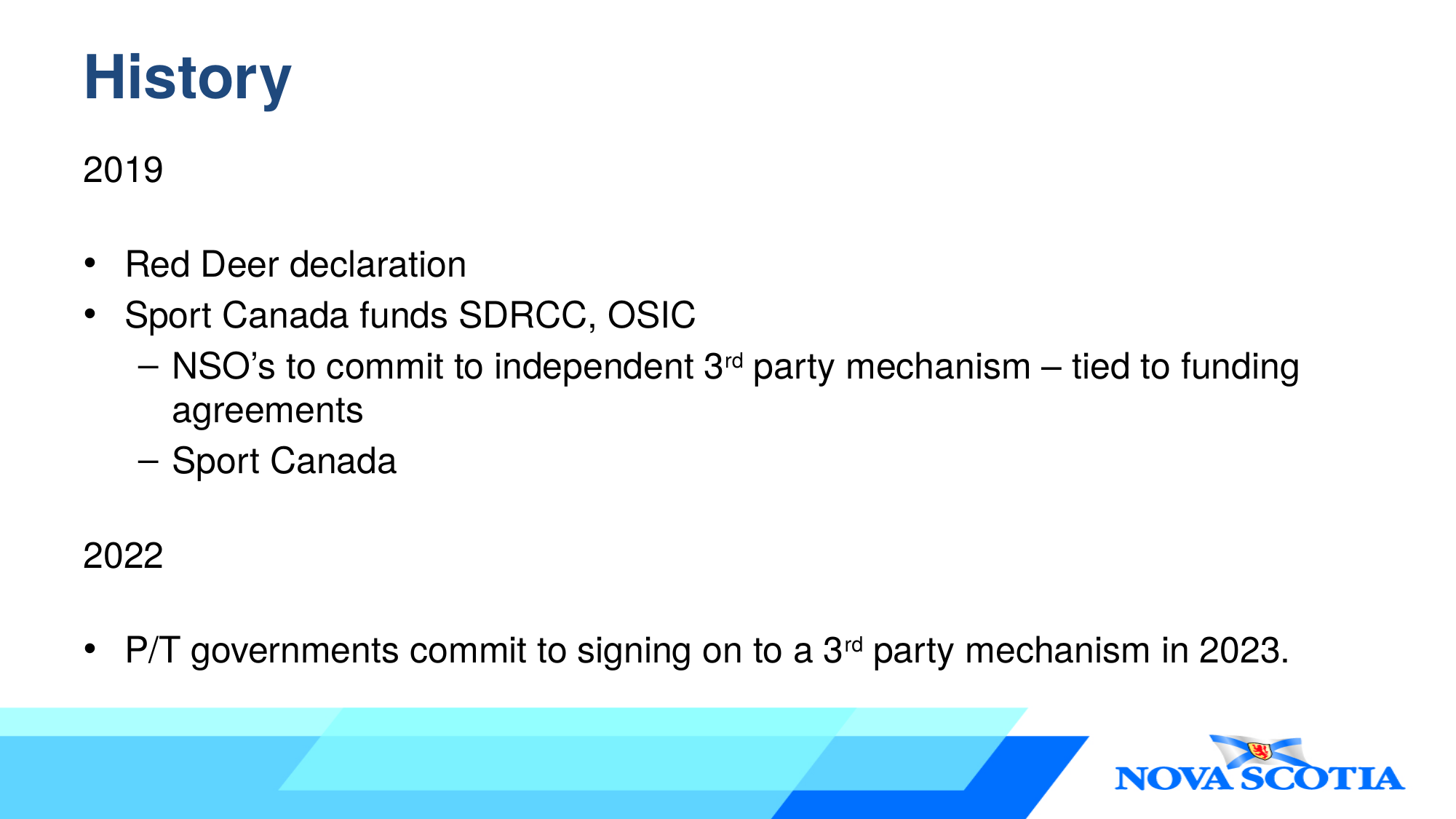

# History
2019
Red Deer declaration
Sport Canada funds SDRCC, OSIC
NSO’s to commit to independent 3rd party mechanism – tied to funding agreements
Sport Canada
2022
P/T governments commit to signing on to a 3rd party mechanism in 2023.